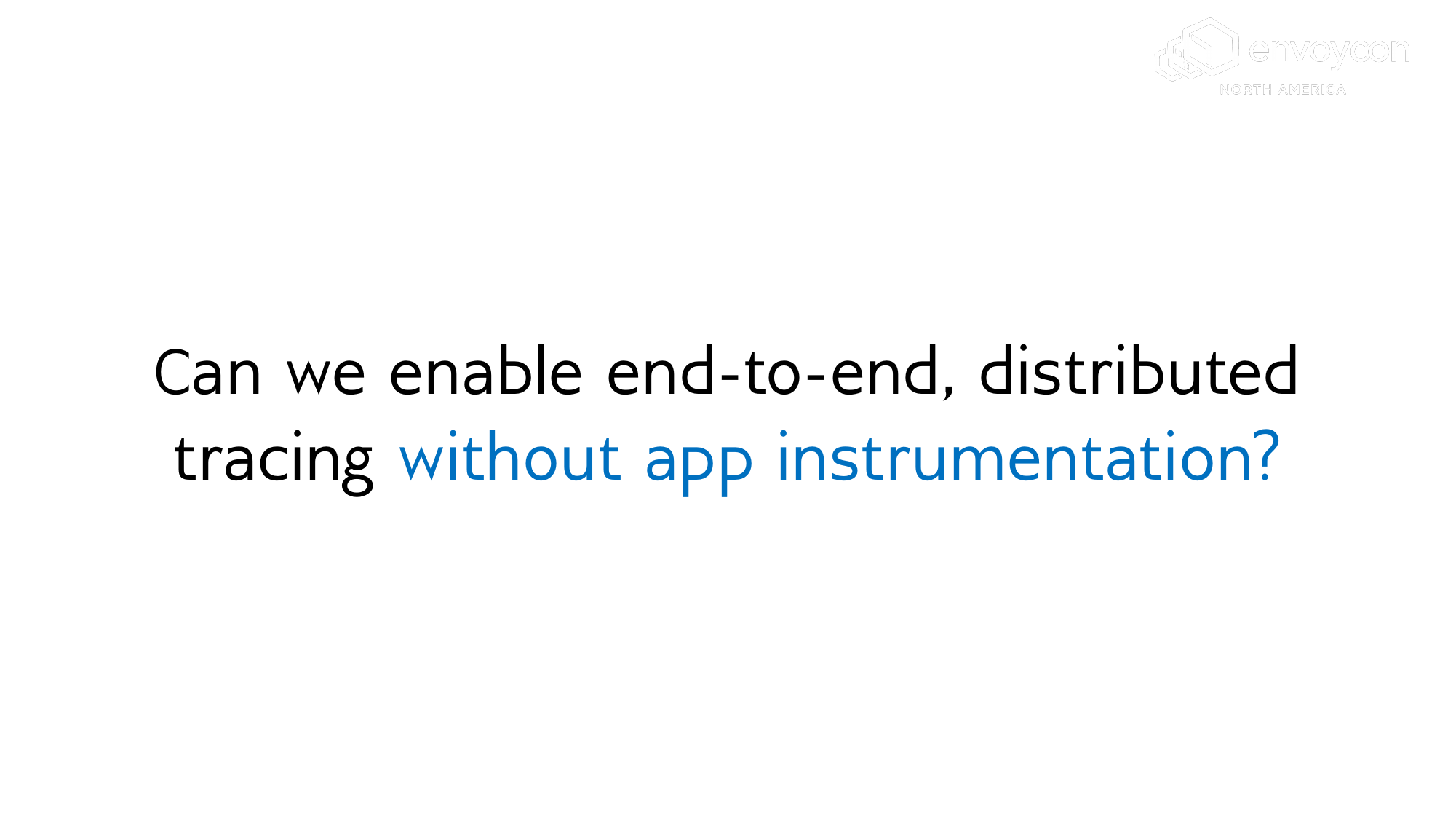

# Can we enable end-to-end, distributed tracing without app instrumentation?